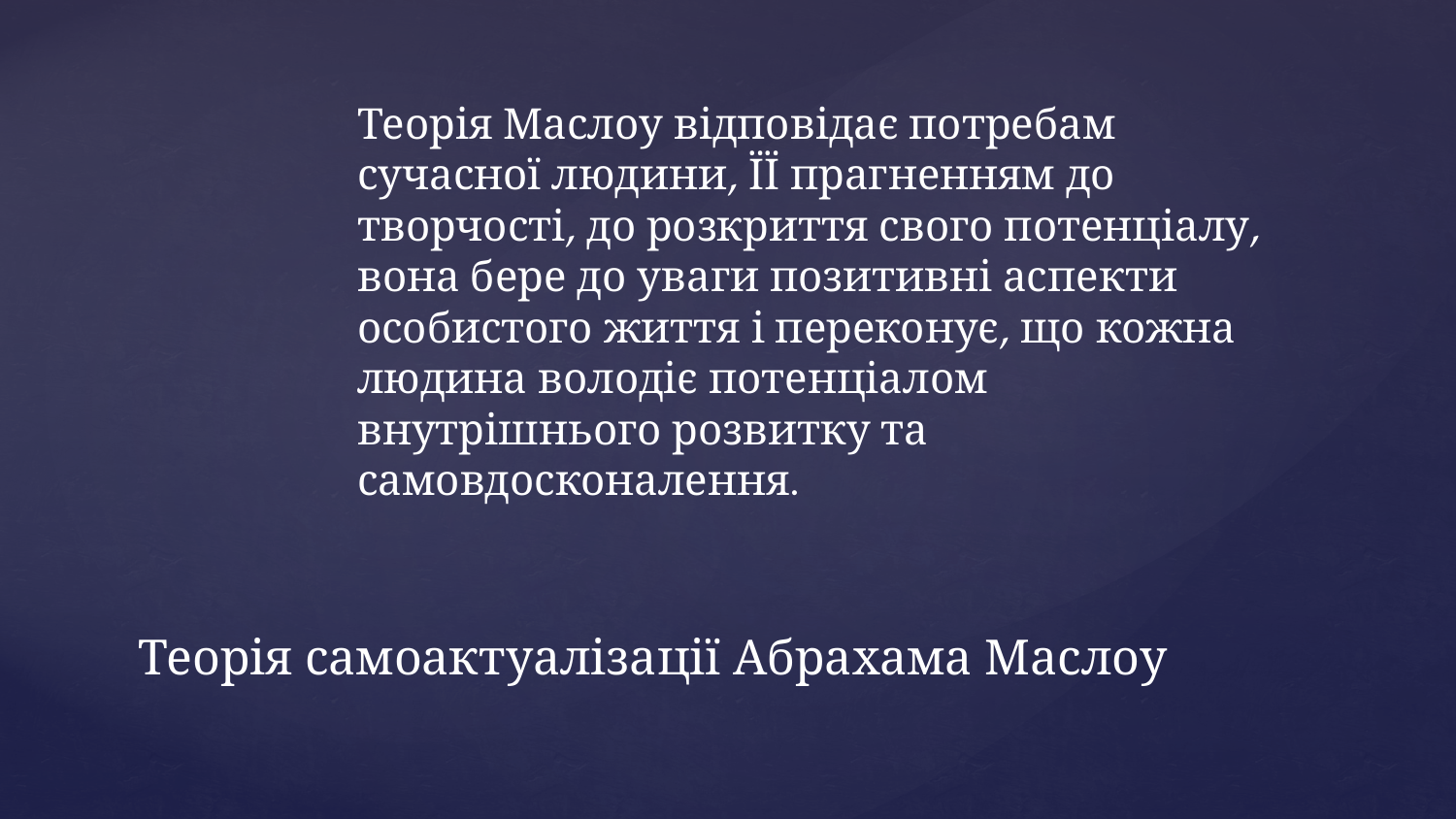

Теорія Маслоу відповідає потребам сучасної людини, ЇЇ прагненням до творчості, до розкриття свого потенціалу, вона бере до уваги позитивні аспекти особистого життя і переконує, що кожна людина володіє потенціалом внутрішнього розвитку та самовдосконалення.
# Теорія самоактуалізації Абрахама Маслоу